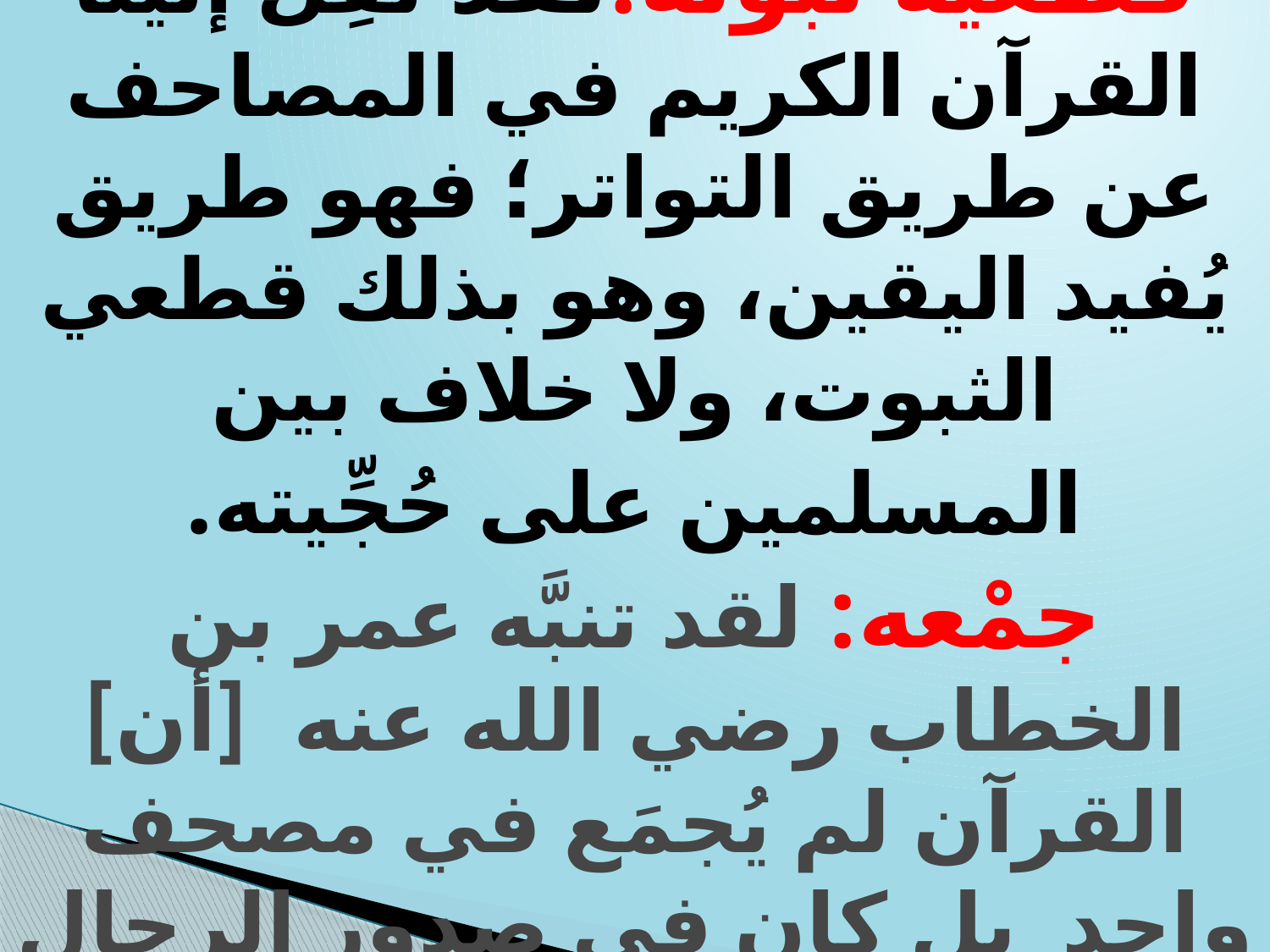

# قطعيَّة ثبوته:لقد نُقِل إلينا القرآن الكريم في المصاحف عن طريق التواتر؛ فهو طريق يُفيد اليقين، وهو بذلك قطعي الثبوت، ولا خلاف بين المسلمين على حُجِّيته. جمْعه: لقد تنبَّه عمر بن الخطاب رضي الله عنه  [أن] القرآن لم يُجمَع في مصحف واحد  بل كان في صدور الرجال فأشار على أبي بكر بجمعه.